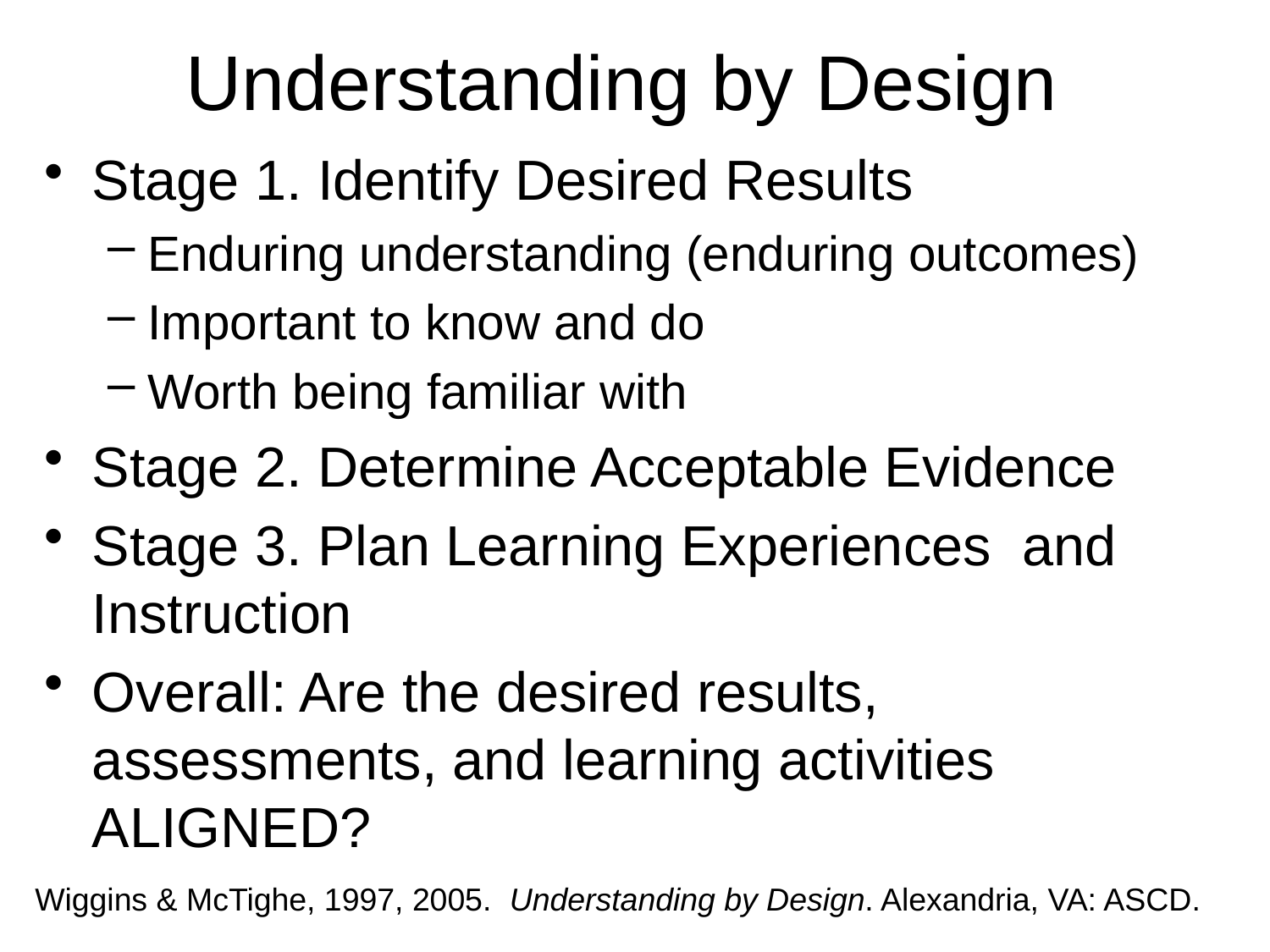

# Understanding by Design
Stage 1. Identify Desired Results
Enduring understanding (enduring outcomes)
Important to know and do
Worth being familiar with
Stage 2. Determine Acceptable Evidence
Stage 3. Plan Learning Experiences  and Instruction
Overall: Are the desired results, assessments, and learning activities ALIGNED?
Wiggins & McTighe, 1997, 2005.  Understanding by Design. Alexandria, VA: ASCD.